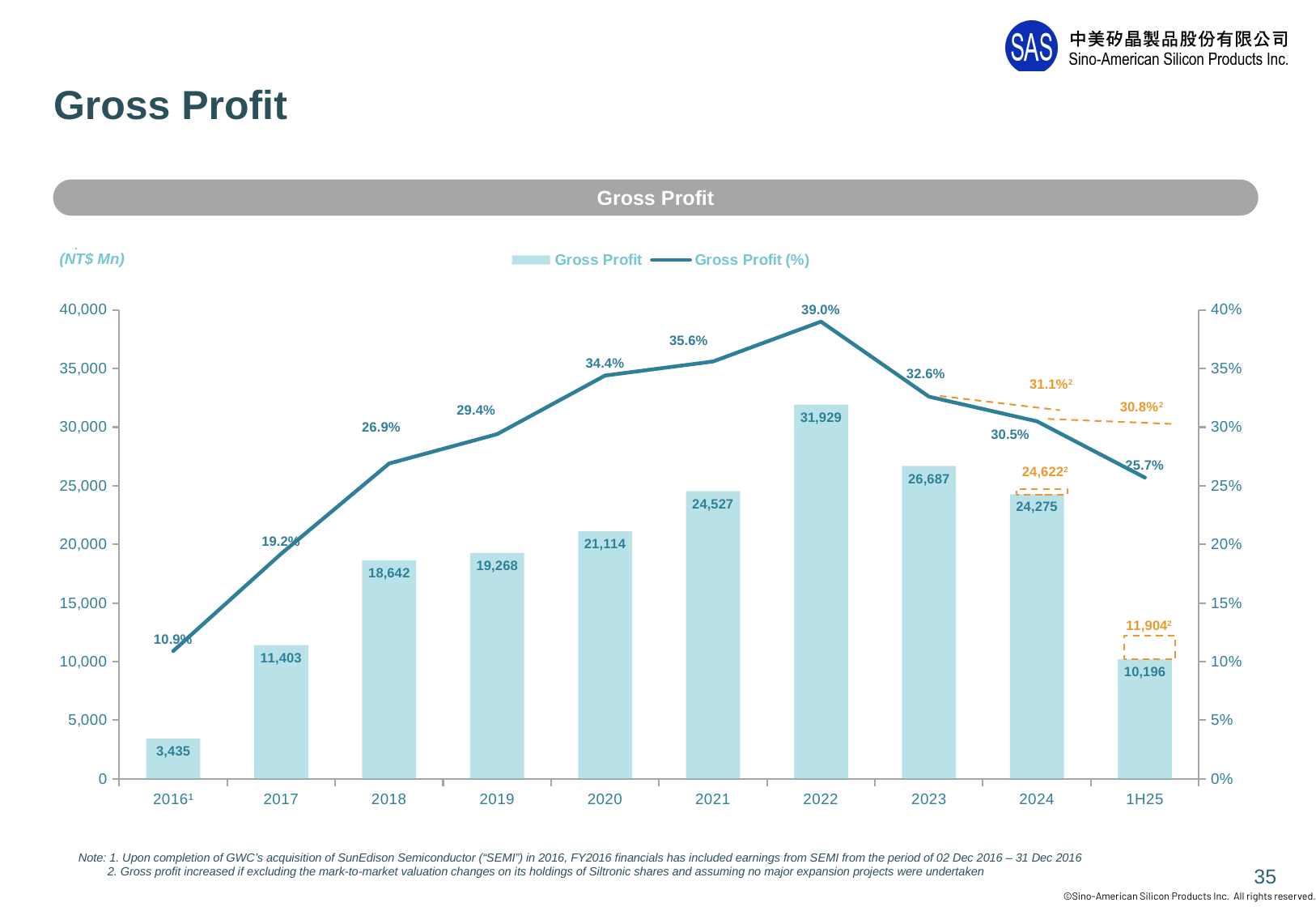

# Gross Profit
Gross Profit

### Chart

| Category | Gross Profit | Gross Profit (%) |
|---|---|---|
| 2016¹ | 3435.0 | 0.109 |
| 2017 | 11403.0 | 0.192 |
| 2018 | 18642.0 | 0.269 |
| 2019 | 19268.0 | 0.294 |
| 2020 | 21114.0 | 0.344 |
| 2021 | 24527.0 | 0.356 |
| 2022 | 31929.0 | 0.39 |
| 2023 | 26687.0 | 0.326 |
| 2024 | 24275.0 | 0.305 |
| 1H25 | 10196.0 | 0.257 |
(NT$ Mn)
Note: 1. Upon completion of GWC’s acquisition of SunEdison Semiconductor (“SEMI”) in 2016, FY2016 financials has included earnings from SEMI from the period of 02 Dec 2016 – 31 Dec 2016
         2. Gross profit increased if excluding the mark-to-market valuation changes on its holdings of Siltronic shares and assuming no major expansion projects were undertaken
35